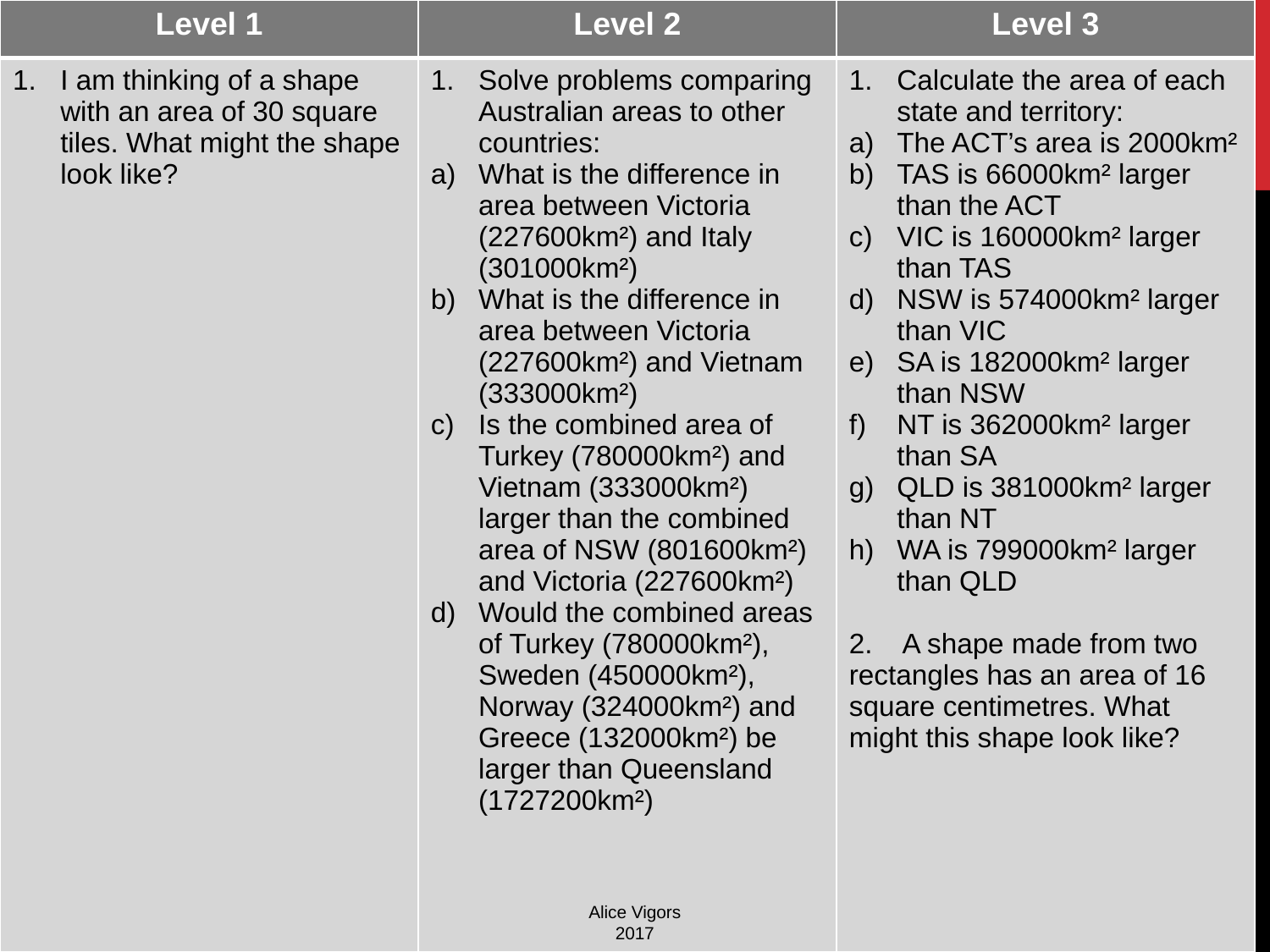

| Level 1 | Level 2 | Level 3 |
| --- | --- | --- |
| I am thinking of a shape with an area of 30 square tiles. What might the shape look like? | Solve problems comparing Australian areas to other countries: What is the difference in area between Victoria (227600km²) and Italy (301000km²) What is the difference in area between Victoria (227600km²) and Vietnam (333000km²) Is the combined area of Turkey (780000km²) and Vietnam (333000km²) larger than the combined area of NSW (801600km²) and Victoria (227600km²) Would the combined areas of Turkey (780000km²), Sweden (450000km²), Norway (324000km²) and Greece (132000km²) be larger than Queensland (1727200km²) | Calculate the area of each state and territory: The ACT’s area is 2000km² TAS is 66000km² larger than the ACT VIC is 160000km² larger than TAS NSW is 574000km² larger than VIC SA is 182000km² larger than NSW NT is 362000km² larger than SA QLD is 381000km² larger than NT WA is 799000km² larger than QLD 2. A shape made from two rectangles has an area of 16 square centimetres. What might this shape look like? |
Alice Vigors 2017